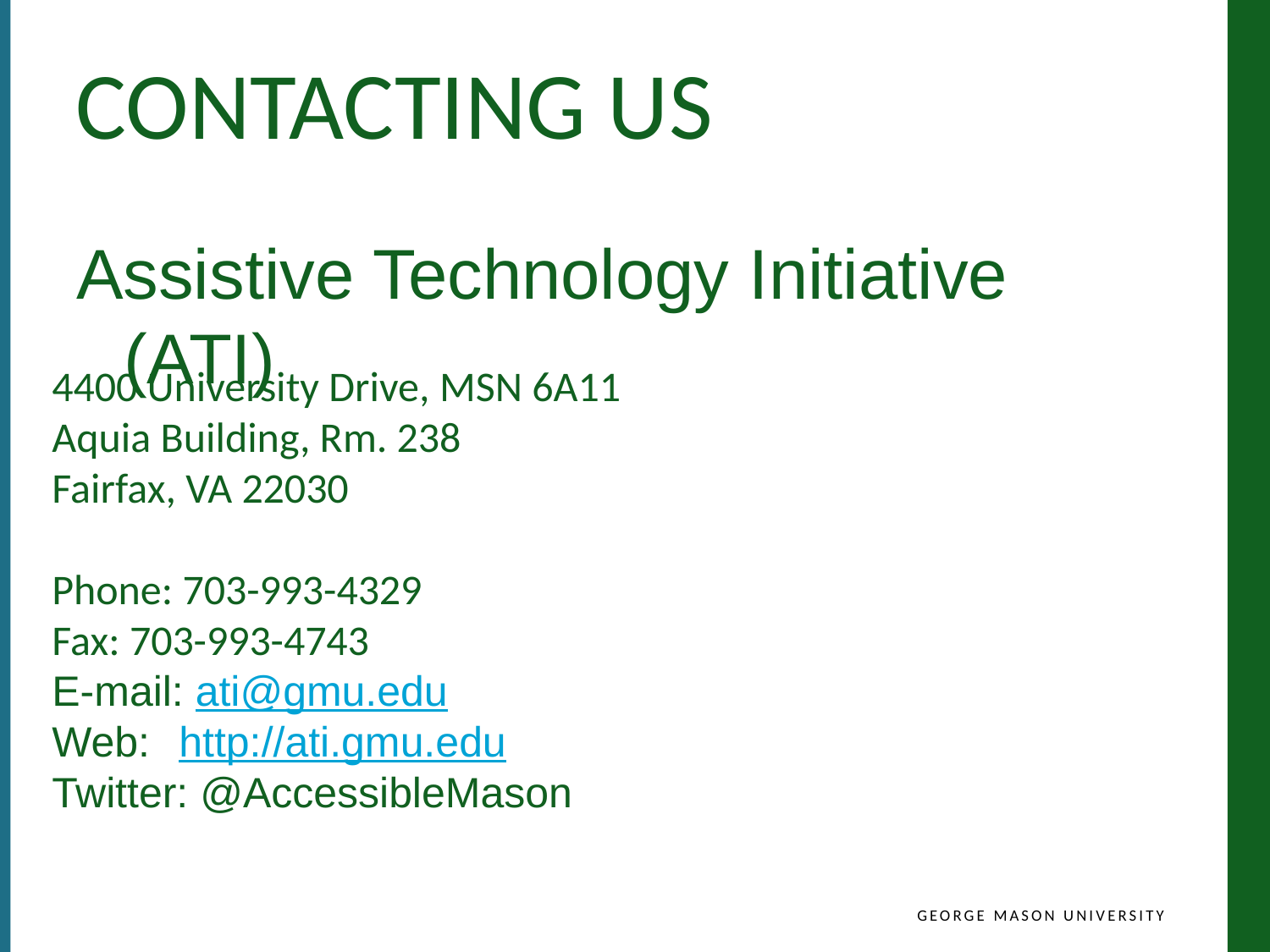

# Contacting Us
Assistive Technology Initiative (ATI)
4400 University Drive, MSN 6A11
Aquia Building, Rm. 238
Fairfax, VA 22030

Phone: 703-993-4329
Fax: 703-993-4743
E-mail: ati@gmu.edu
Web: 	http://ati.gmu.edu,
Twitter: @AccessibleMason